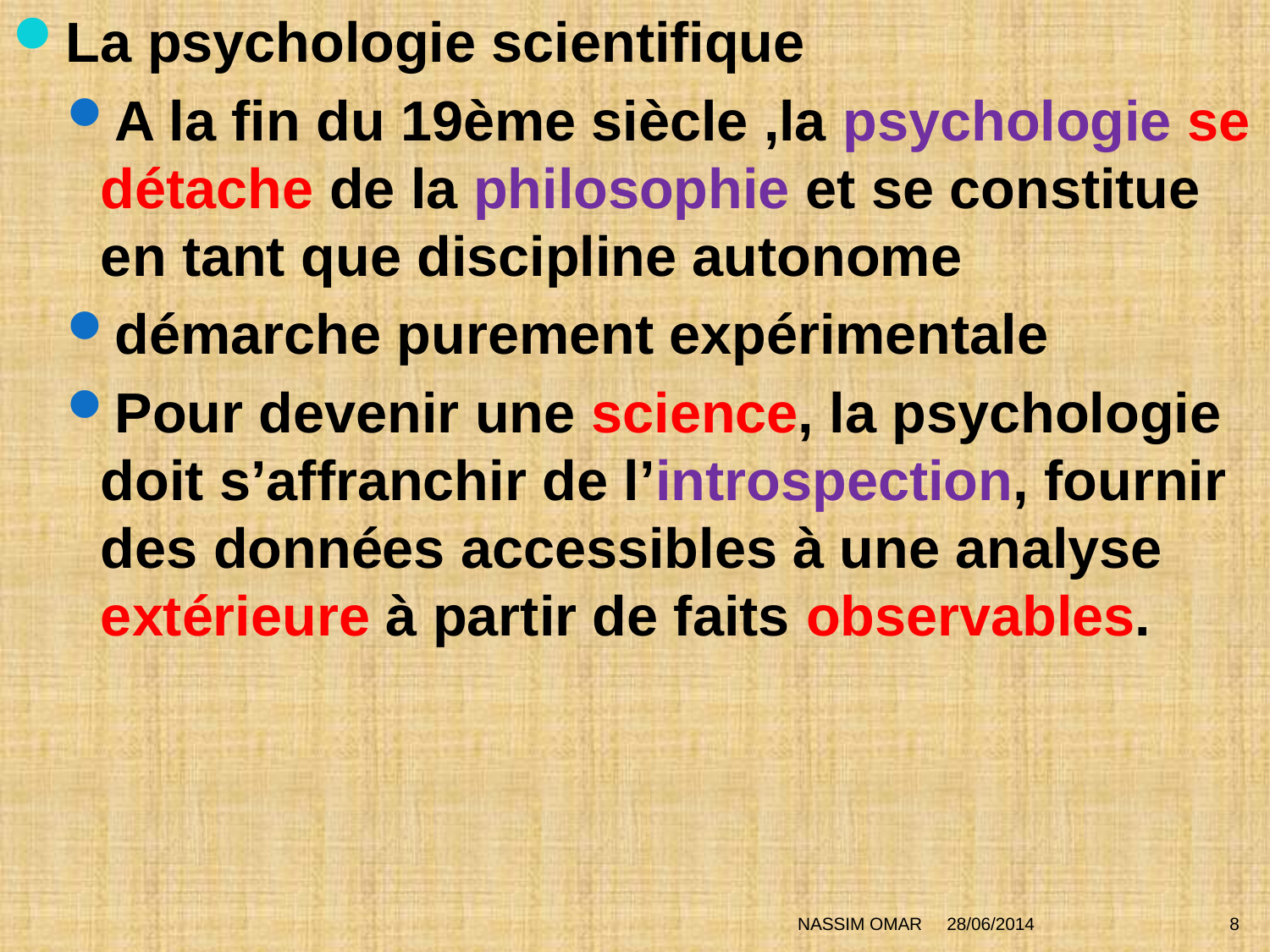

La psychologie scientifique
A la fin du 19ème siècle ,la psychologie se détache de la philosophie et se constitue en tant que discipline autonome
démarche purement expérimentale
Pour devenir une science, la psychologie doit s’affranchir de l’introspection, fournir des données accessibles à une analyse extérieure à partir de faits observables.
NASSIM OMAR
28/06/2014
8